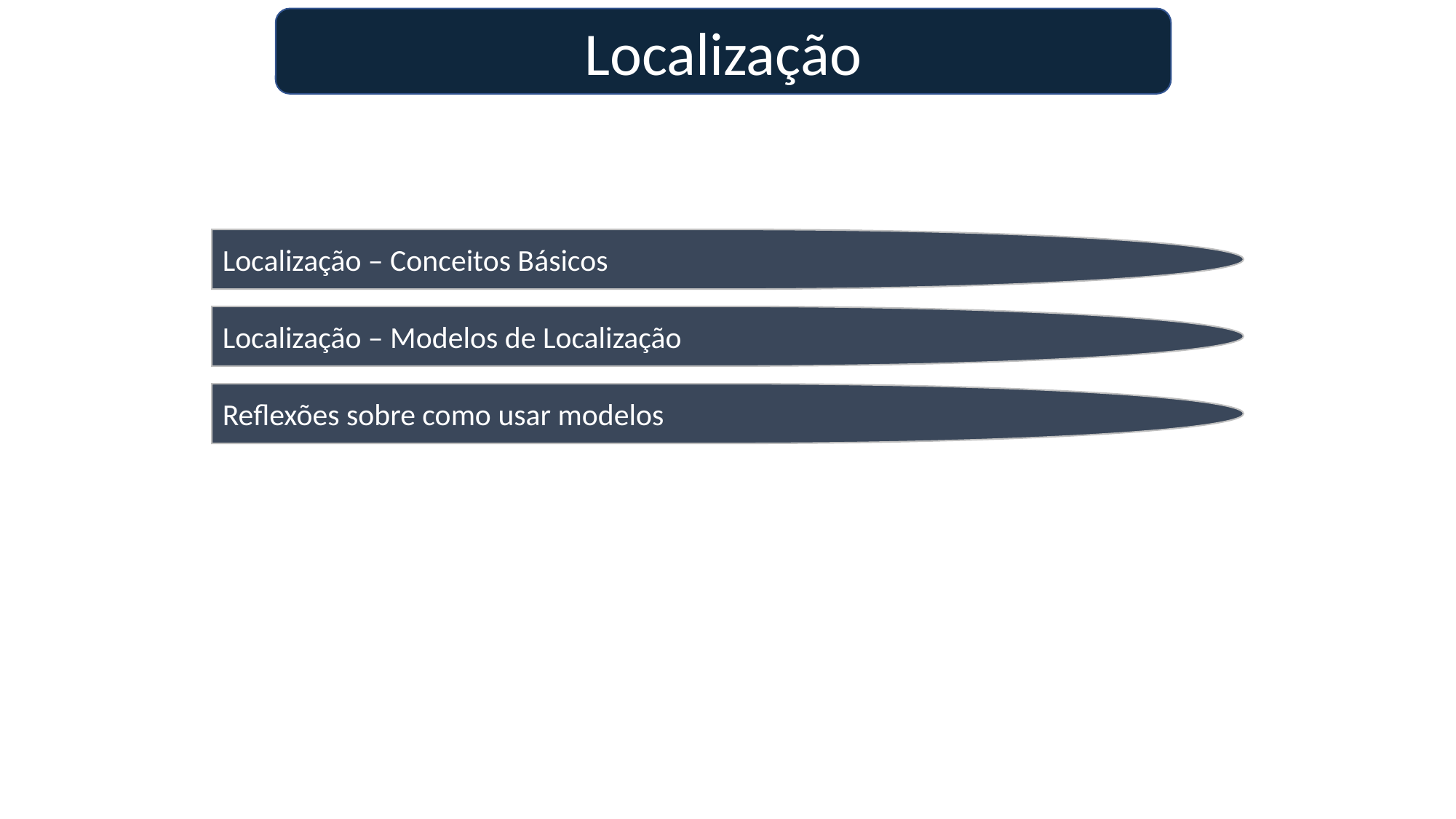

Localização
Localização – Conceitos Básicos
Localização – Modelos de Localização

Reflexões sobre como usar modelos